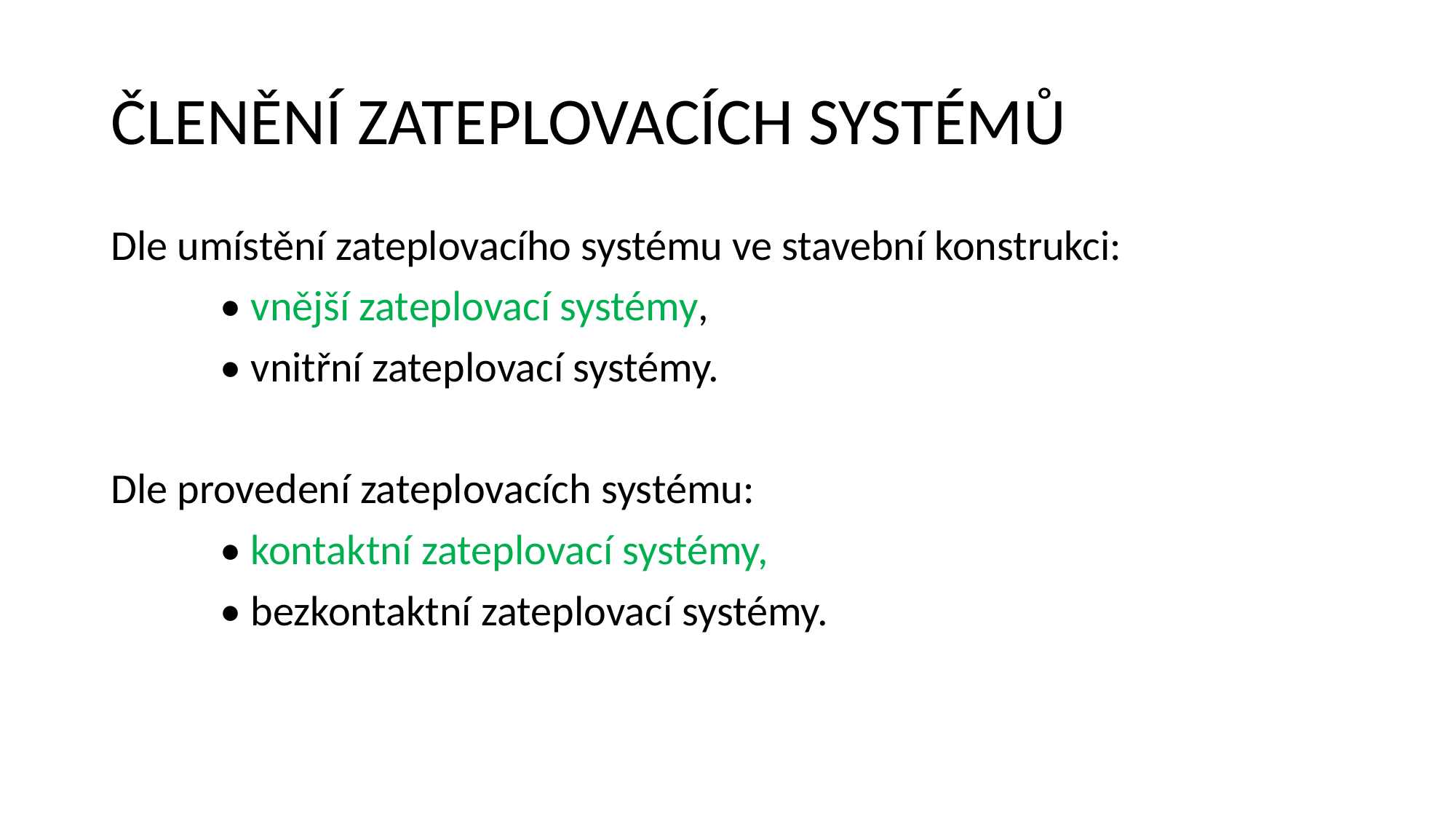

# Členění zateplovacích systémů
Dle umístění zateplovacího systému ve stavební konstrukci:
	• vnější zateplovací systémy,
	• vnitřní zateplovací systémy.

Dle provedení zateplovacích systému:
	• kontaktní zateplovací systémy,
	• bezkontaktní zateplovací systémy.